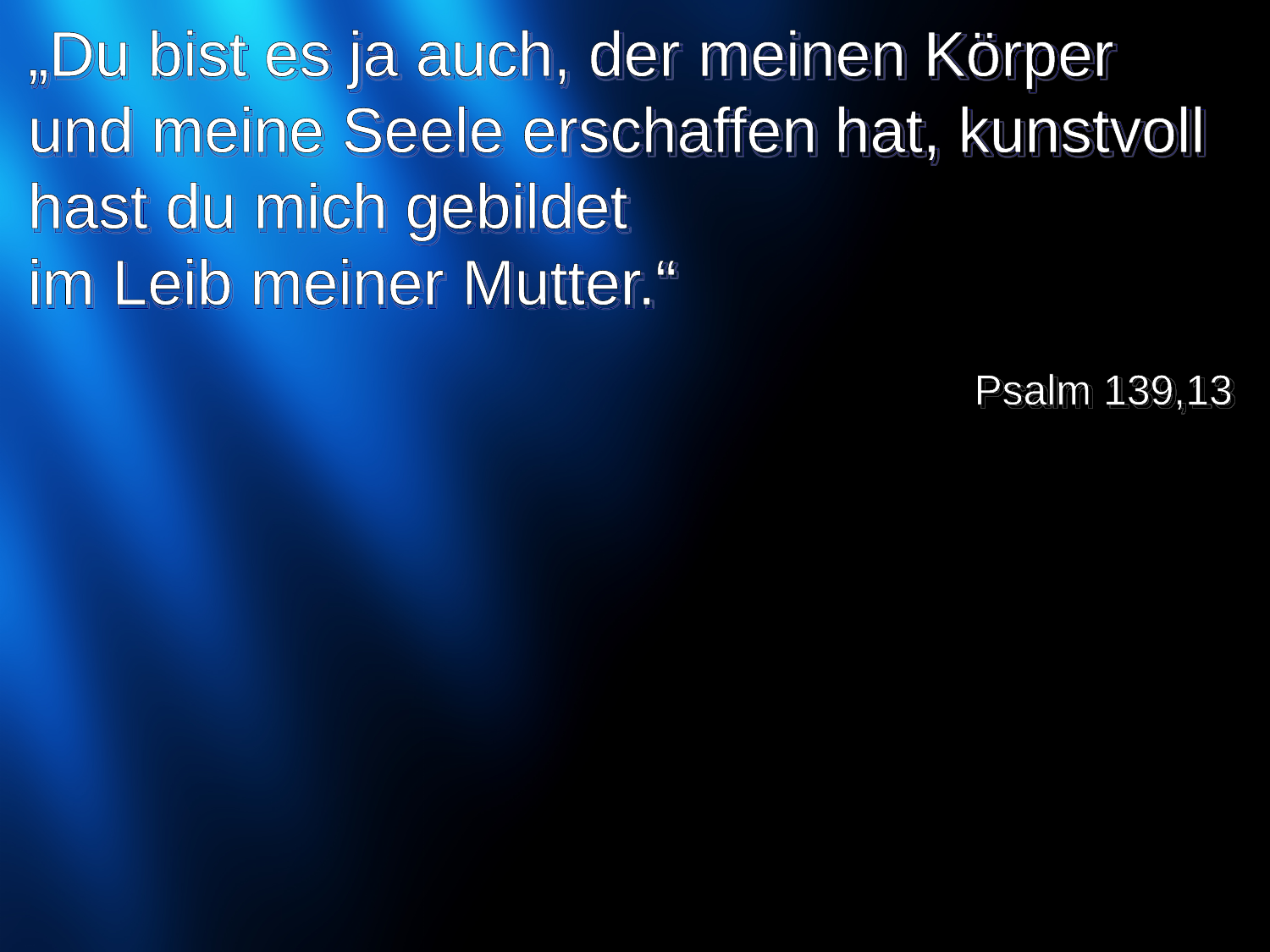

# „Du bist es ja auch, der meinen Körper und meine Seele erschaffen hat, kunstvoll hast du mich gebildet im Leib meiner Mutter.“
Psalm 139,13